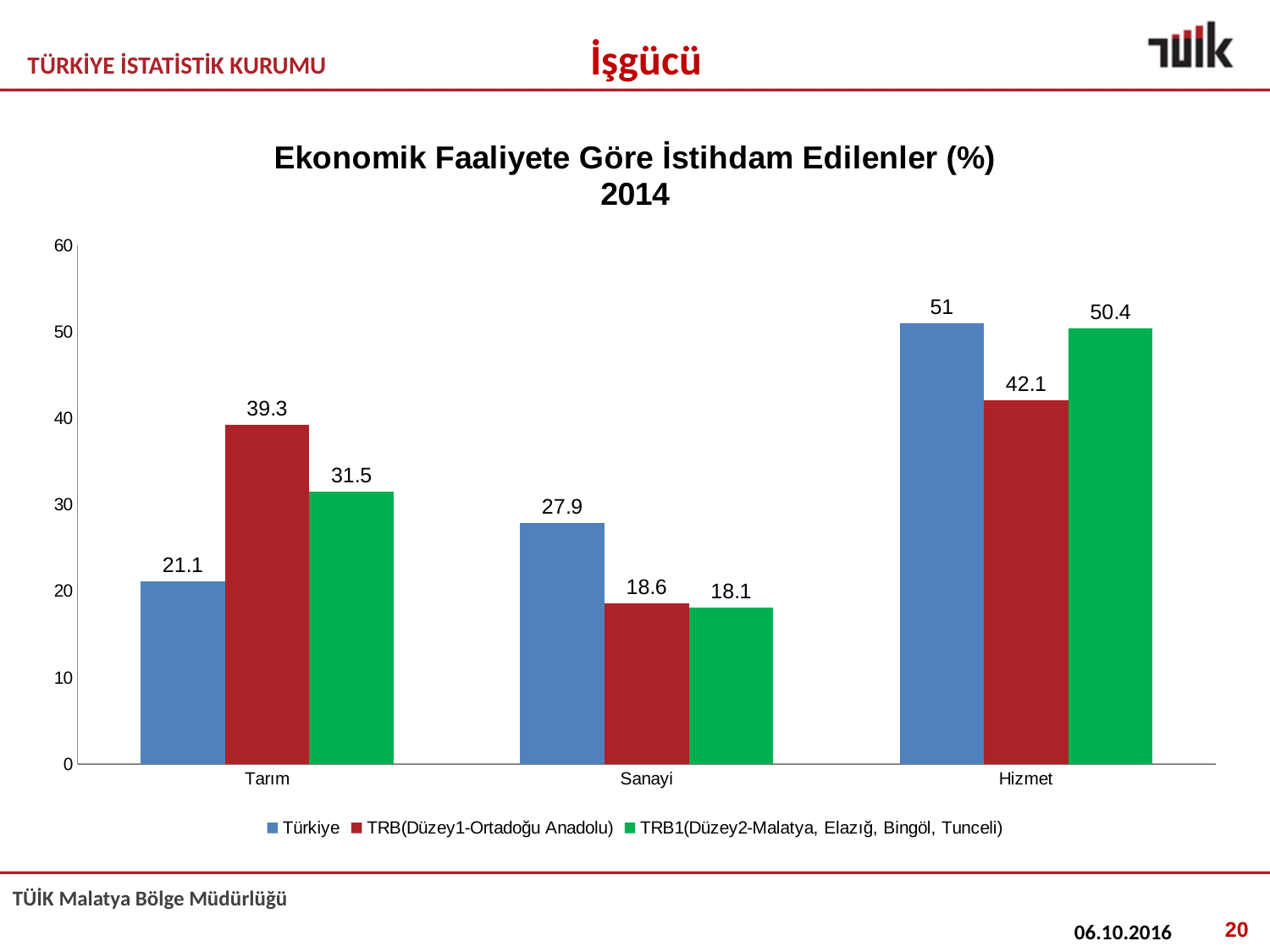

İşgücü

### Chart: Ekonomik Faaliyete Göre İstihdam Edilenler (%)
2014

| Category | Türkiye | TRB(Düzey1-Ortadoğu Anadolu) | TRB1(Düzey2-Malatya, Elazığ, Bingöl, Tunceli) |
|---|---|---|---|
| Tarım | 21.1 | 39.30000000000001 | 31.5 |
| Sanayi | 27.9 | 18.6 | 18.1 |
| Hizmet | 51.0 | 42.1 | 50.4 |
20
06.10.2016